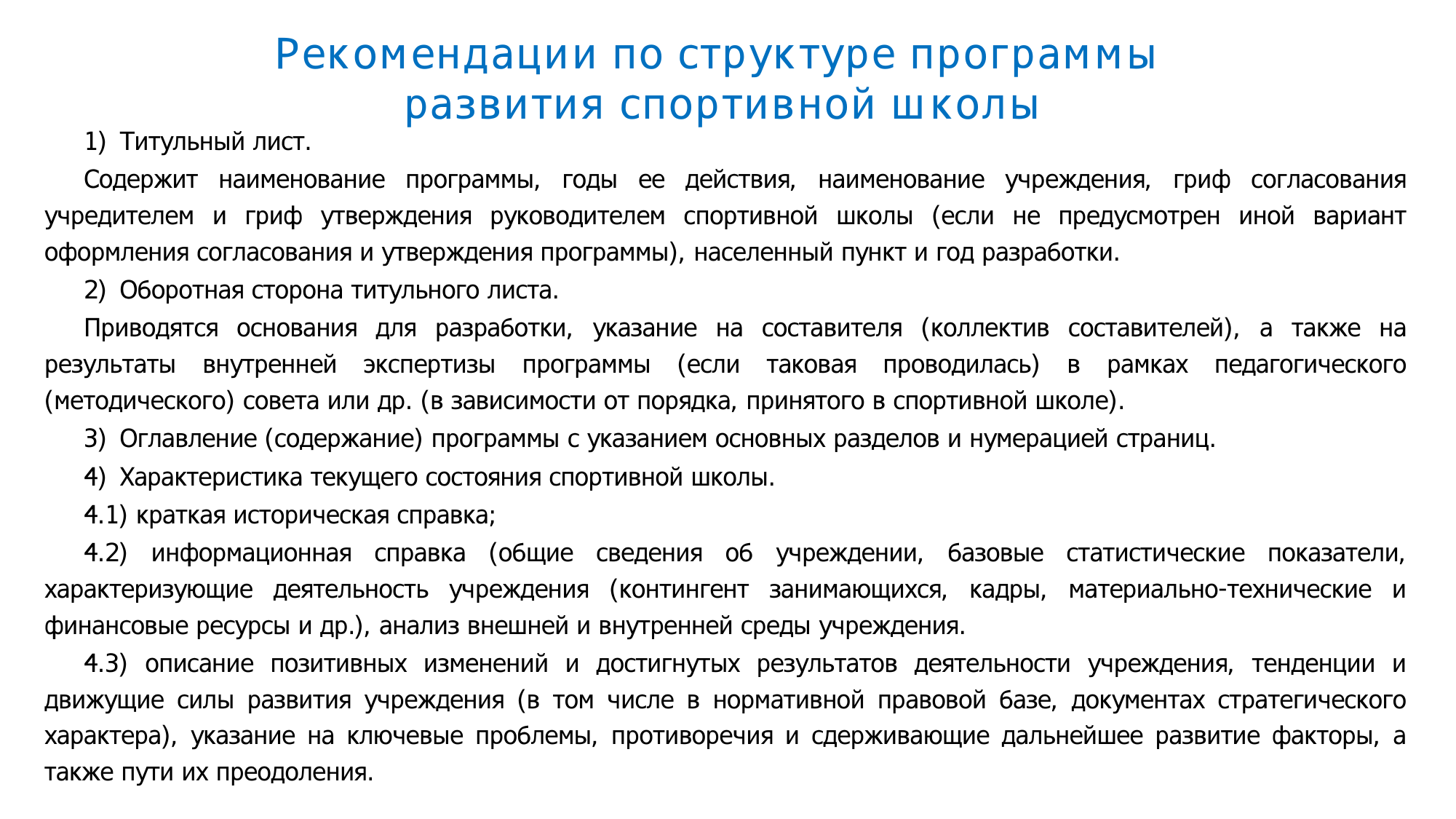

# Рекомендации по структуре программы развития спортивной школы
1)	Титульный лист.
Содержит наименование программы, годы ее действия, наименование учреждения, гриф согласования учредителем и гриф утверждения руководителем спортивной школы (если не предусмотрен иной вариант оформления согласования и утверждения программы), населенный пункт и год разработки.
2)	Оборотная сторона титульного листа.
Приводятся основания для разработки, указание на составителя (коллектив составителей), а также на результаты внутренней экспертизы программы (если таковая проводилась) в рамках педагогического (методического) совета или др. (в зависимости от порядка, принятого в спортивной школе).
3)	Оглавление (содержание) программы с указанием основных разделов и нумерацией страниц.
4)	Характеристика текущего состояния спортивной школы.
4.1) краткая историческая справка;
4.2) информационная справка (общие сведения об учреждении, базовые статистические показатели, характеризующие деятельность учреждения (контингент занимающихся, кадры, материально-технические и финансовые ресурсы и др.), анализ внешней и внутренней среды учреждения.
4.3) описание позитивных изменений и достигнутых результатов деятельности учреждения, тенденции и движущие силы развития учреждения (в том числе в нормативной правовой базе, документах стратегического характера), указание на ключевые проблемы, противоречия и сдерживающие дальнейшее развитие факторы, а также пути их преодоления.